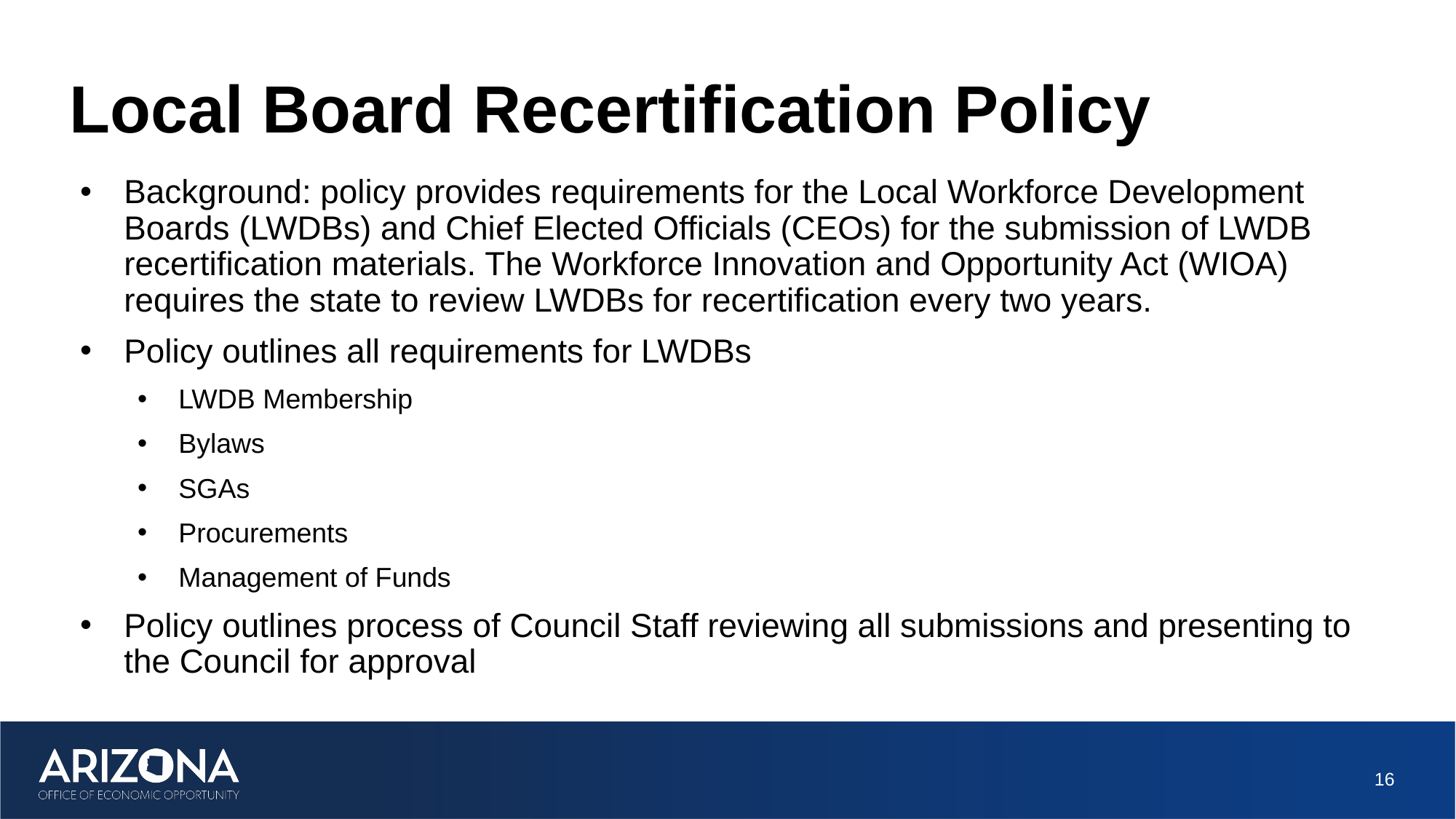

# Local Board Recertification Policy
Background: policy provides requirements for the Local Workforce Development Boards (LWDBs) and Chief Elected Officials (CEOs) for the submission of LWDB recertification materials. The Workforce Innovation and Opportunity Act (WIOA) requires the state to review LWDBs for recertification every two years.
Policy outlines all requirements for LWDBs
LWDB Membership
Bylaws
SGAs
Procurements
Management of Funds
Policy outlines process of Council Staff reviewing all submissions and presenting to the Council for approval
16